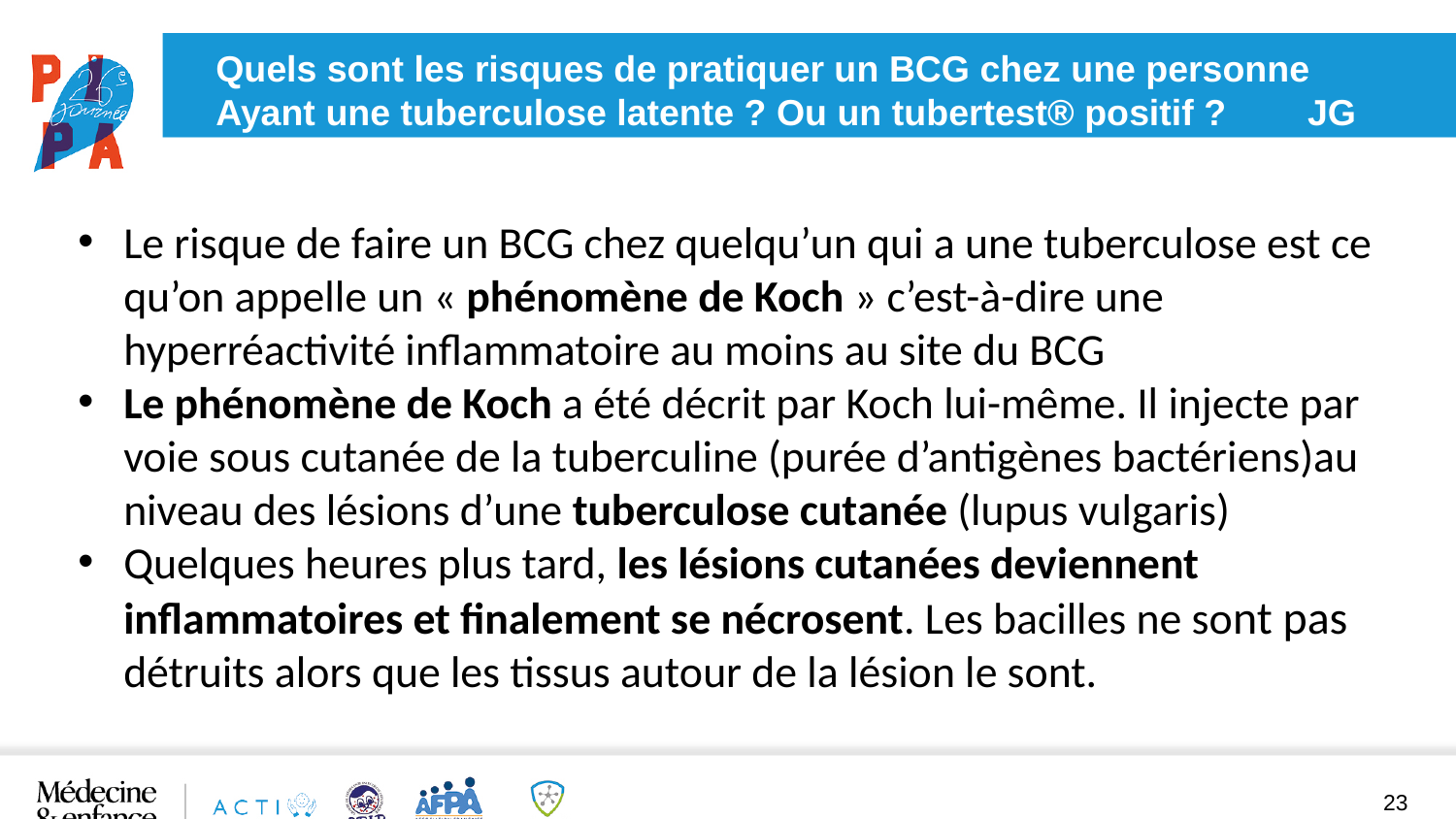

Quels sont les risques de pratiquer un BCG chez une personne
Ayant une tuberculose latente ? Ou un tubertest® positif ?        JG
Le risque de faire un BCG chez quelqu’un qui a une tuberculose est ce qu’on appelle un « phénomène de Koch » c’est-à-dire une hyperréactivité inflammatoire au moins au site du BCG
Le phénomène de Koch a été décrit par Koch lui-même. Il injecte par voie sous cutanée de la tuberculine (purée d’antigènes bactériens)au niveau des lésions d’une tuberculose cutanée (lupus vulgaris)
Quelques heures plus tard, les lésions cutanées deviennent inflammatoires et finalement se nécrosent. Les bacilles ne sont pas détruits alors que les tissus autour de la lésion le sont.